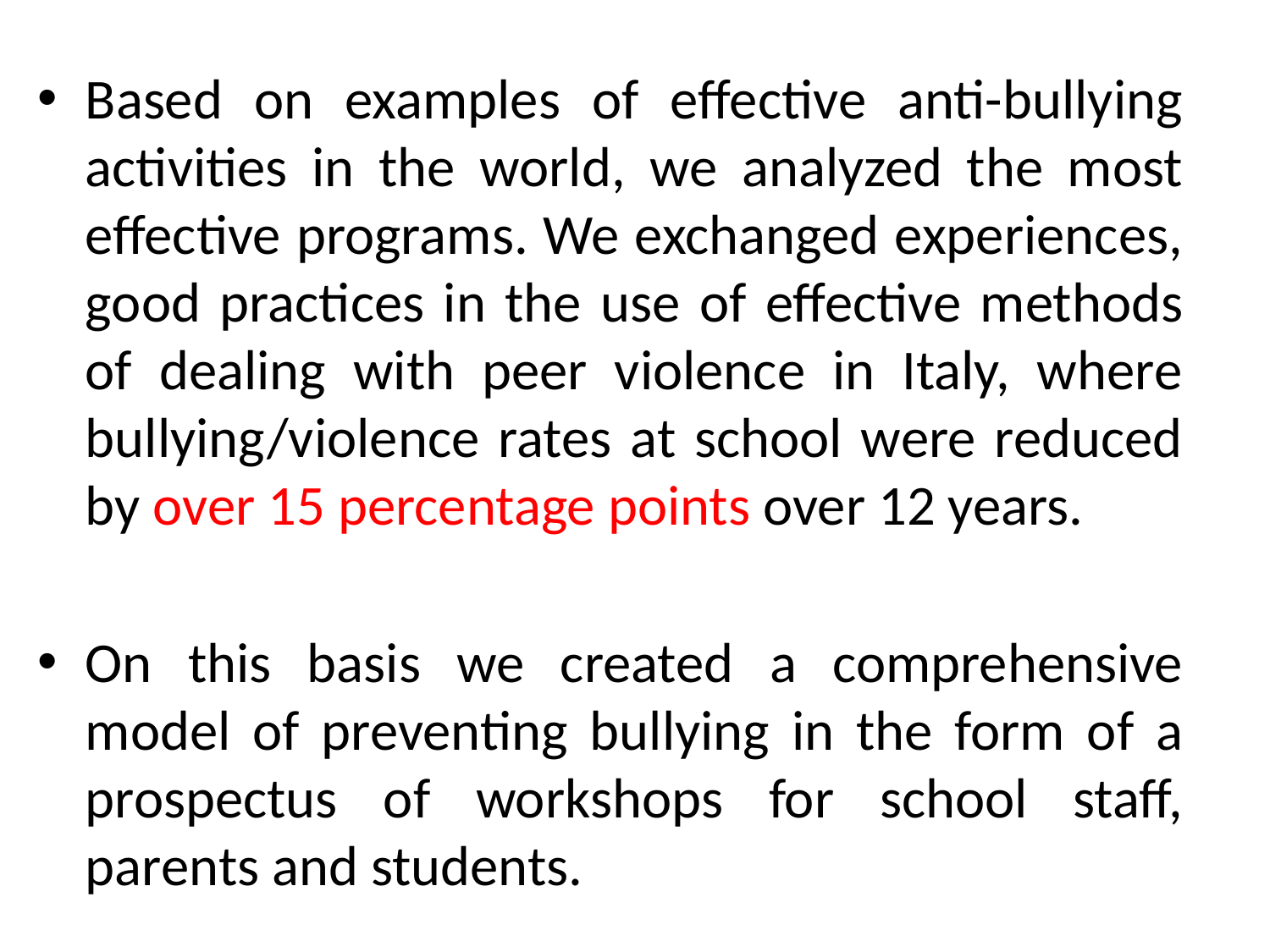

Based on examples of effective anti-bullying activities in the world, we analyzed the most effective programs. We exchanged experiences, good practices in the use of effective methods of dealing with peer violence in Italy, where bullying/violence rates at school were reduced by over 15 percentage points over 12 years.

On this basis we created a comprehensive model of preventing bullying in the form of a prospectus of workshops for school staff, parents and students.